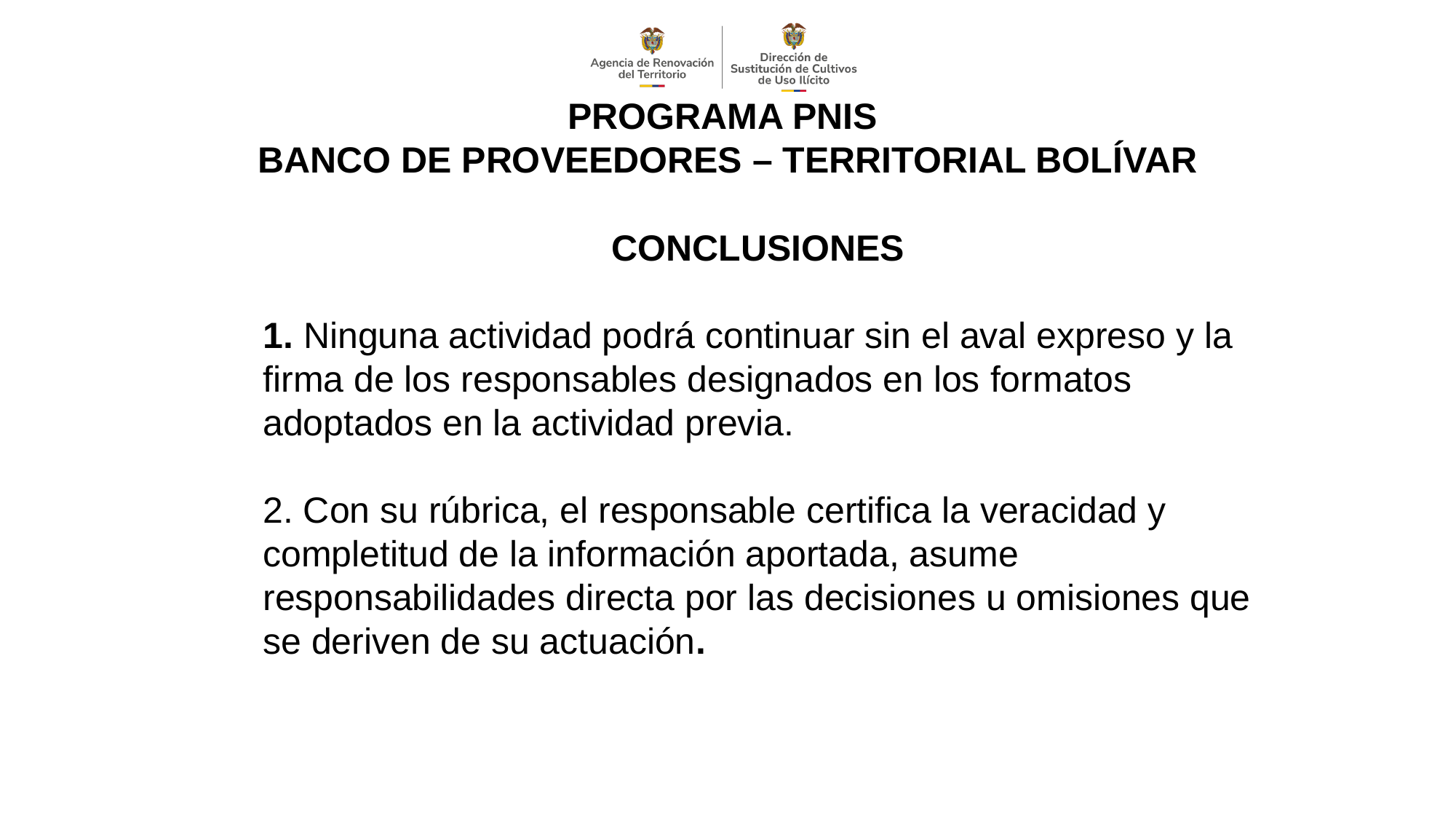

PROGRAMA PNIS
BANCO DE PROVEEDORES – TERRITORIAL BOLÍVAR
CONCLUSIONES

1. Ninguna actividad podrá continuar sin el aval expreso y la firma de los responsables designados en los formatos adoptados en la actividad previa.

2. Con su rúbrica, el responsable certifica la veracidad y completitud de la información aportada, asume responsabilidades directa por las decisiones u omisiones que se deriven de su actuación.